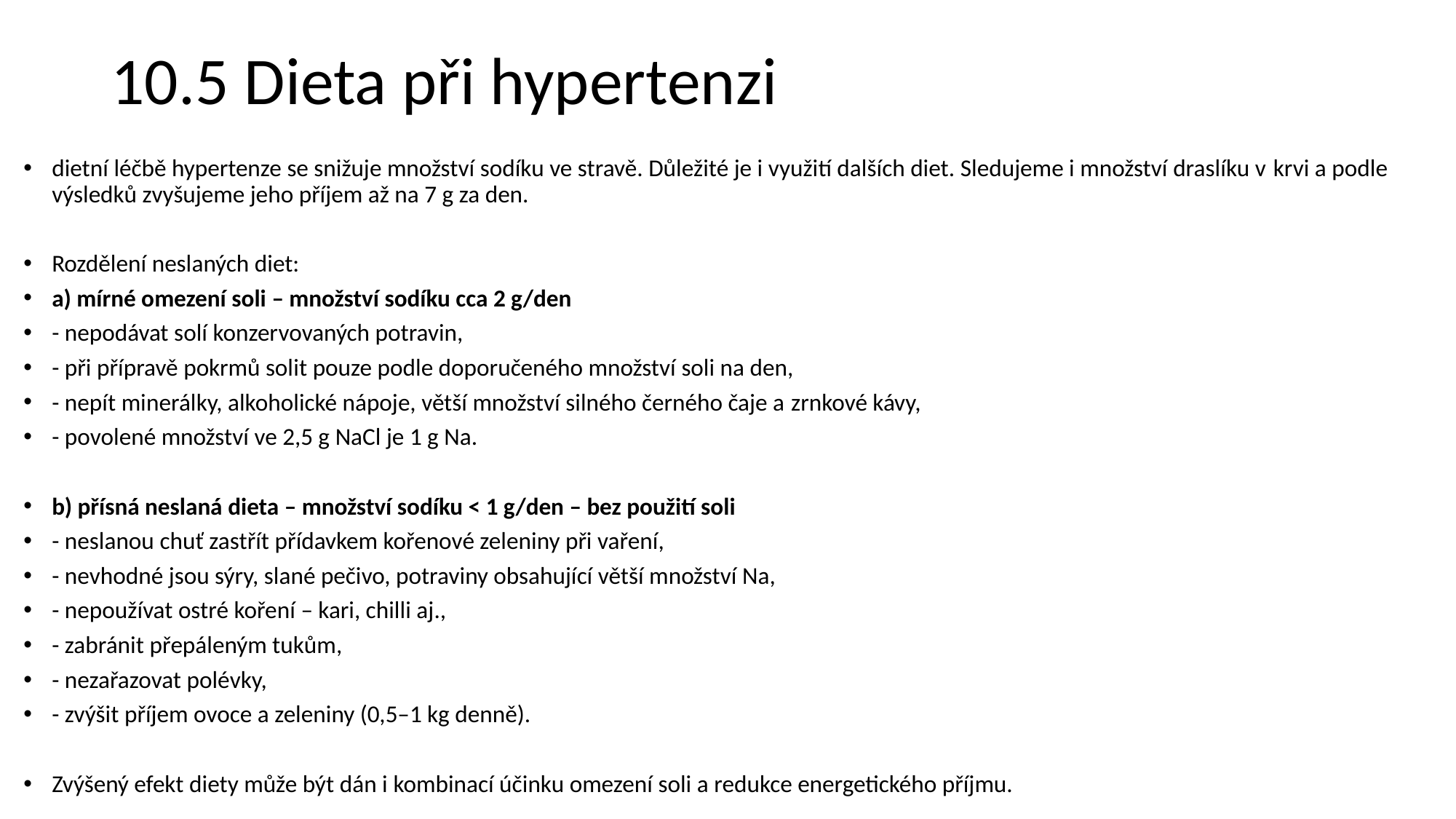

# 10.5 Dieta při hypertenzi
dietní léčbě hypertenze se snižuje množství sodíku ve stravě. Důležité je i využití dalších diet. Sledujeme i množství draslíku v krvi a podle výsledků zvyšujeme jeho příjem až na 7 g za den.

Rozdělení neslaných diet:
a) mírné omezení soli – množství sodíku cca 2 g/den
- nepodávat solí konzervovaných potravin,
- při přípravě pokrmů solit pouze podle doporučeného množství soli na den,
- nepít minerálky, alkoholické nápoje, větší množství silného černého čaje a zrnkové kávy,
- povolené množství ve 2,5 g NaCl je 1 g Na.

b) přísná neslaná dieta – množství sodíku ˂ 1 g/den – bez použití soli
- neslanou chuť zastřít přídavkem kořenové zeleniny při vaření,
- nevhodné jsou sýry, slané pečivo, potraviny obsahující větší množství Na,
- nepoužívat ostré koření – kari, chilli aj.,
- zabránit přepáleným tukům,
- nezařazovat polévky,
- zvýšit příjem ovoce a zeleniny (0,5–1 kg denně).

Zvýšený efekt diety může být dán i kombinací účinku omezení soli a redukce energetického příjmu.